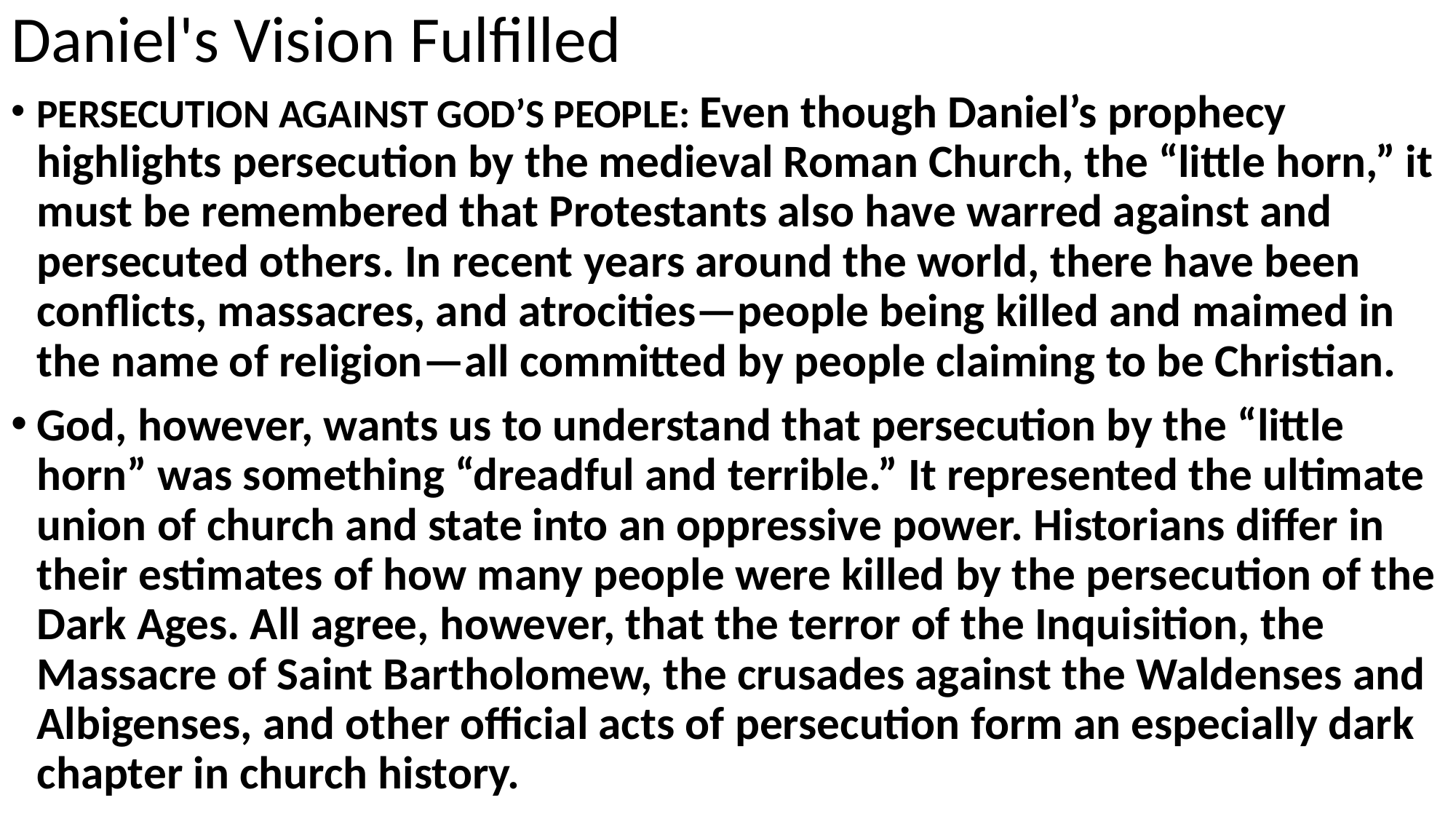

# Daniel's Vision Fulfilled
PERSECUTION AGAINST GOD’S PEOPLE: Even though Daniel’s prophecy highlights persecution by the medieval Roman Church, the “little horn,” it must be remembered that Protestants also have warred against and persecuted others. In recent years around the world, there have been conflicts, massacres, and atrocities—people being killed and maimed in the name of religion—all committed by people claiming to be Christian.
God, however, wants us to understand that persecution by the “little horn” was something “dreadful and terrible.” It represented the ultimate union of church and state into an oppressive power. Historians differ in their estimates of how many people were killed by the persecution of the Dark Ages. All agree, however, that the terror of the Inquisition, the Massacre of Saint Bartholomew, the crusades against the Waldenses and Albigenses, and other official acts of persecution form an especially dark chapter in church history.